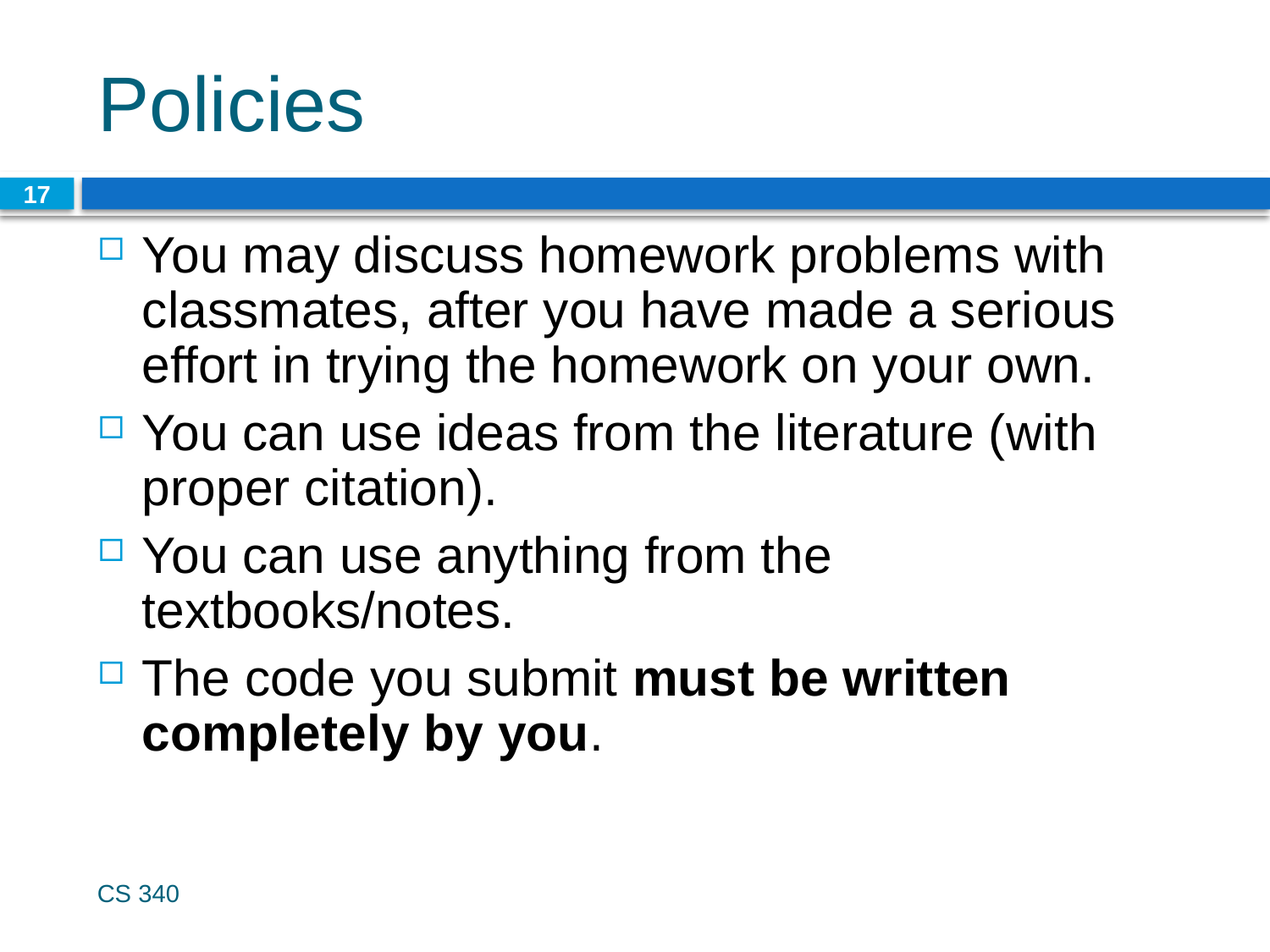

# Policies
17
You may discuss homework problems with classmates, after you have made a serious effort in trying the homework on your own.
You can use ideas from the literature (with proper citation).
You can use anything from the textbooks/notes.
The code you submit must be written completely by you.

CS 340